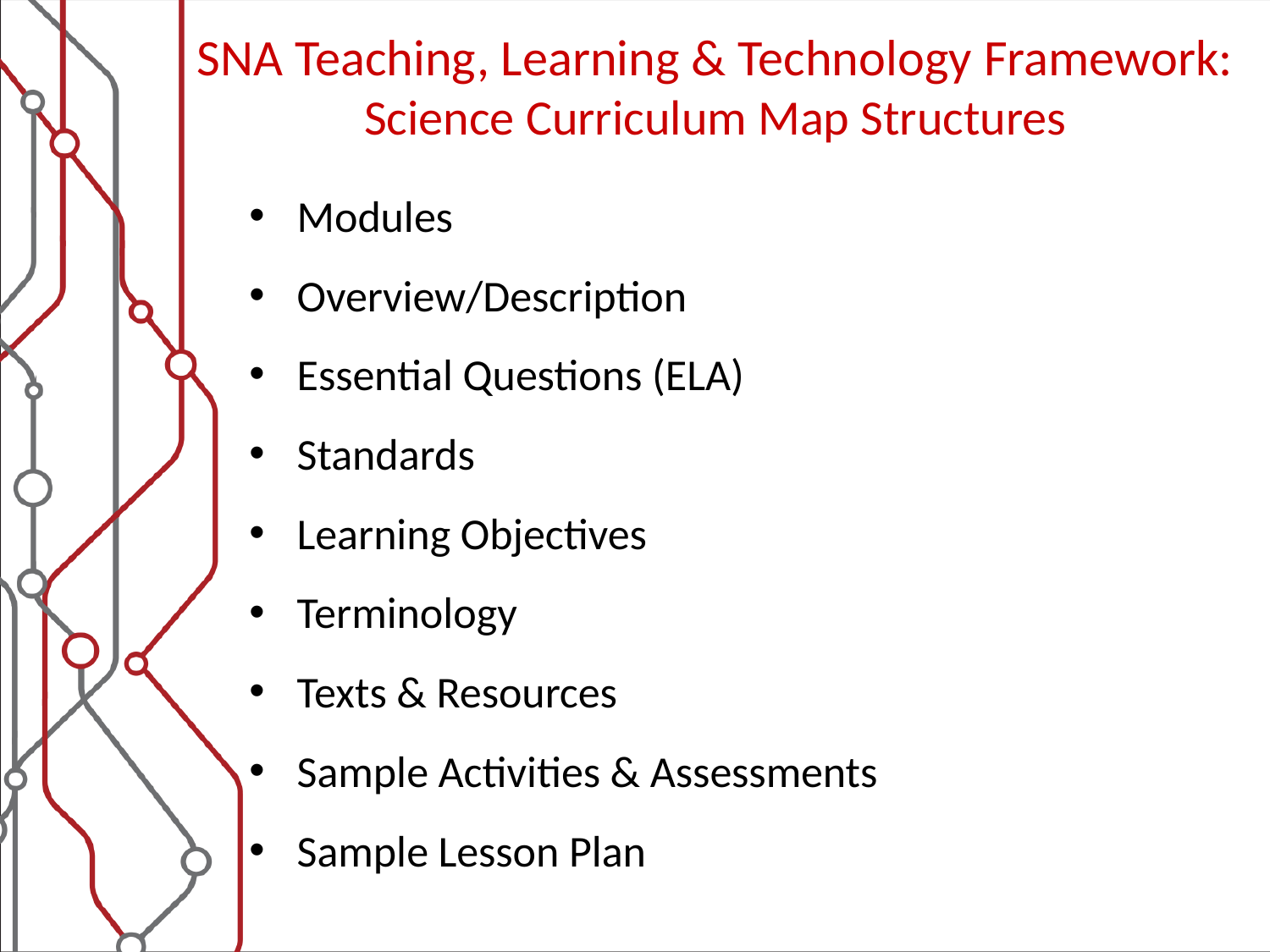

SNA Teaching, Learning & Technology Framework:
Science Curriculum Map Structures
Modules
Overview/Description
Essential Questions (ELA)
Standards
Learning Objectives
Terminology
Texts & Resources
Sample Activities & Assessments
Sample Lesson Plan